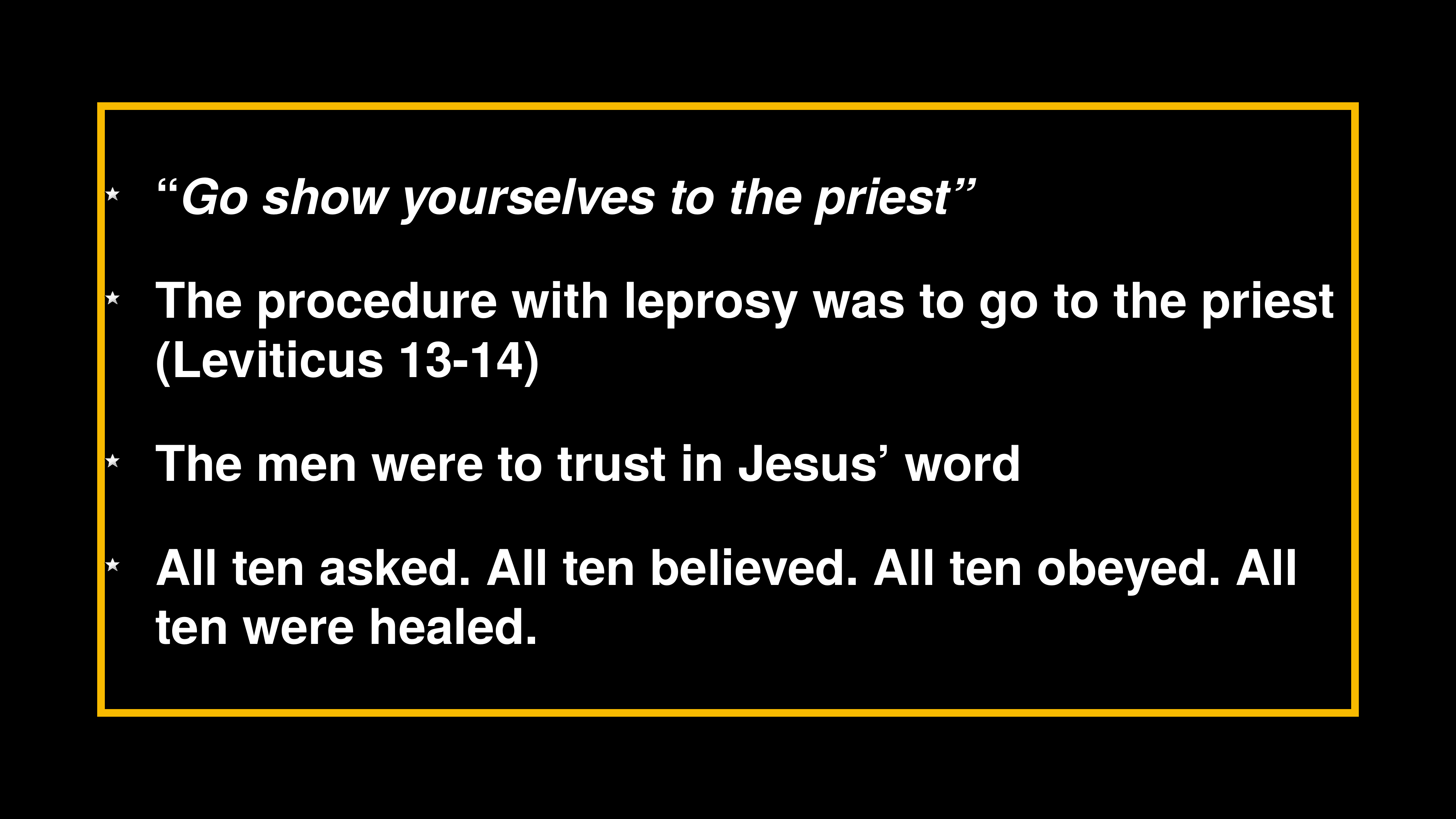

“Go show yourselves to the priest”
The procedure with leprosy was to go to the priest (Leviticus 13-14)
The men were to trust in Jesus’ word
All ten asked. All ten believed. All ten obeyed. All ten were healed.